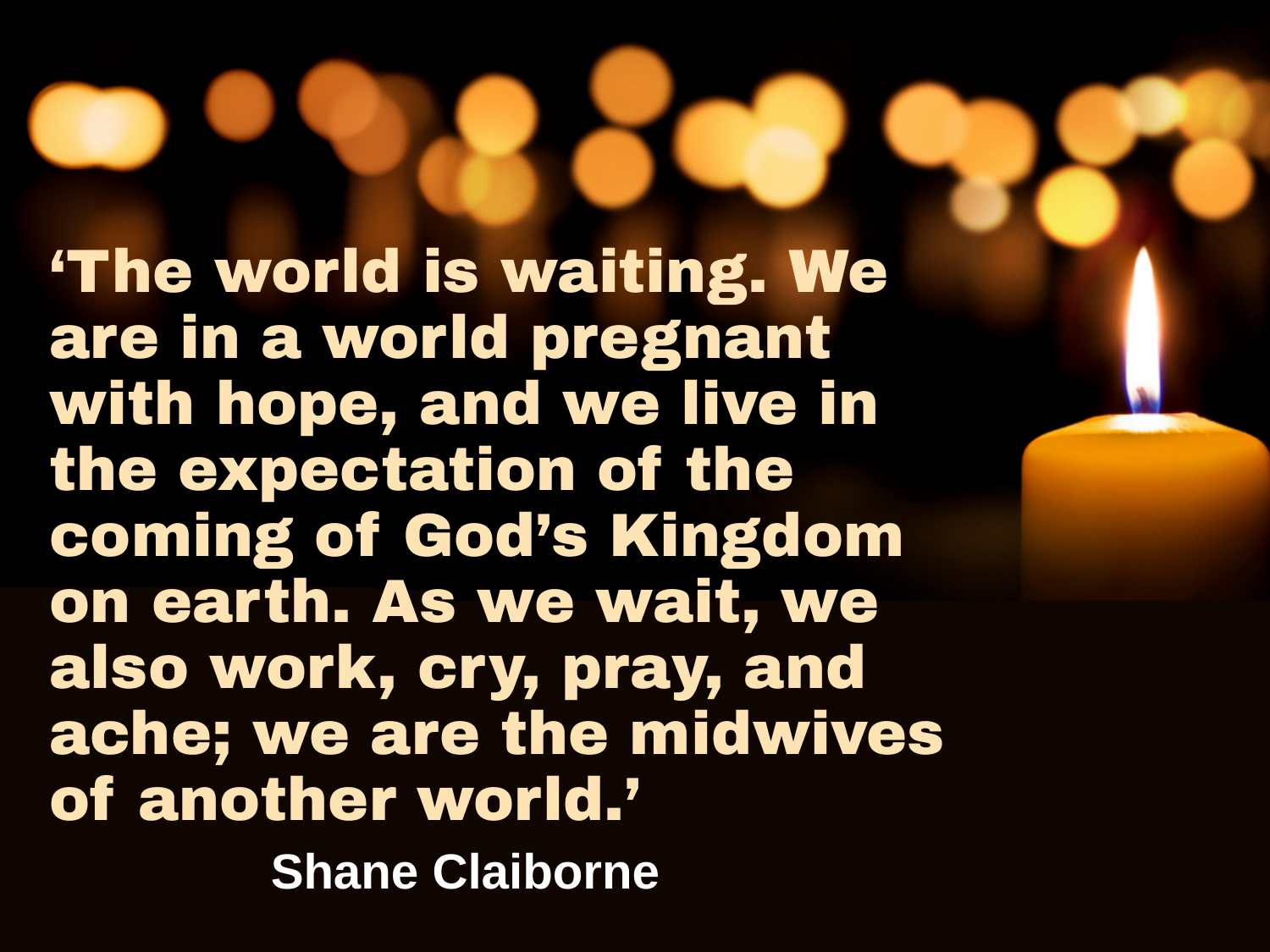

# ‘The world is waiting. We are in a world pregnant with hope, and we live in the expectation of the coming of God’s Kingdom on earth. As we wait, we also work, cry, pray, and ache; we are the midwives of another world.’
Shane Claiborne